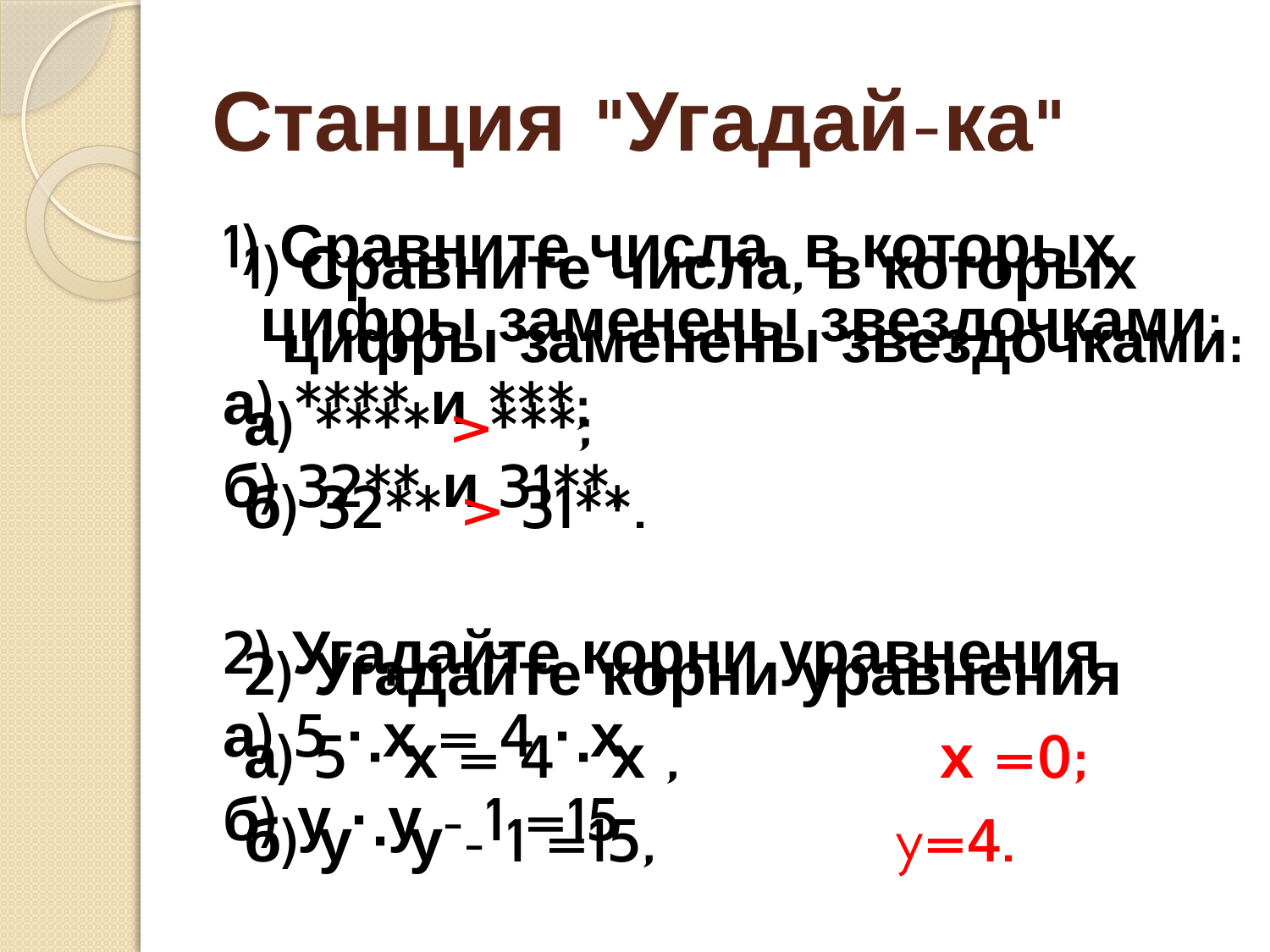

# Станция "Угадай-ка"
1) Сравните числа, в которых цифры заменены звездочками:
а) **** и ***;
б) 32** и 31**.

2) Угадайте корни уравнения
а) 5 ∙ х = 4 ∙ х
б) у ∙ у - 1 =15

1) Сравните числа, в которых цифры заменены звездочками:
а) **** >***;
б) 32** > 31**.

2) Угадайте корни уравнения
а) 5 ∙ х = 4 ∙ х ,             х =0;
б) у ∙ у - 1 =15,            y=4.